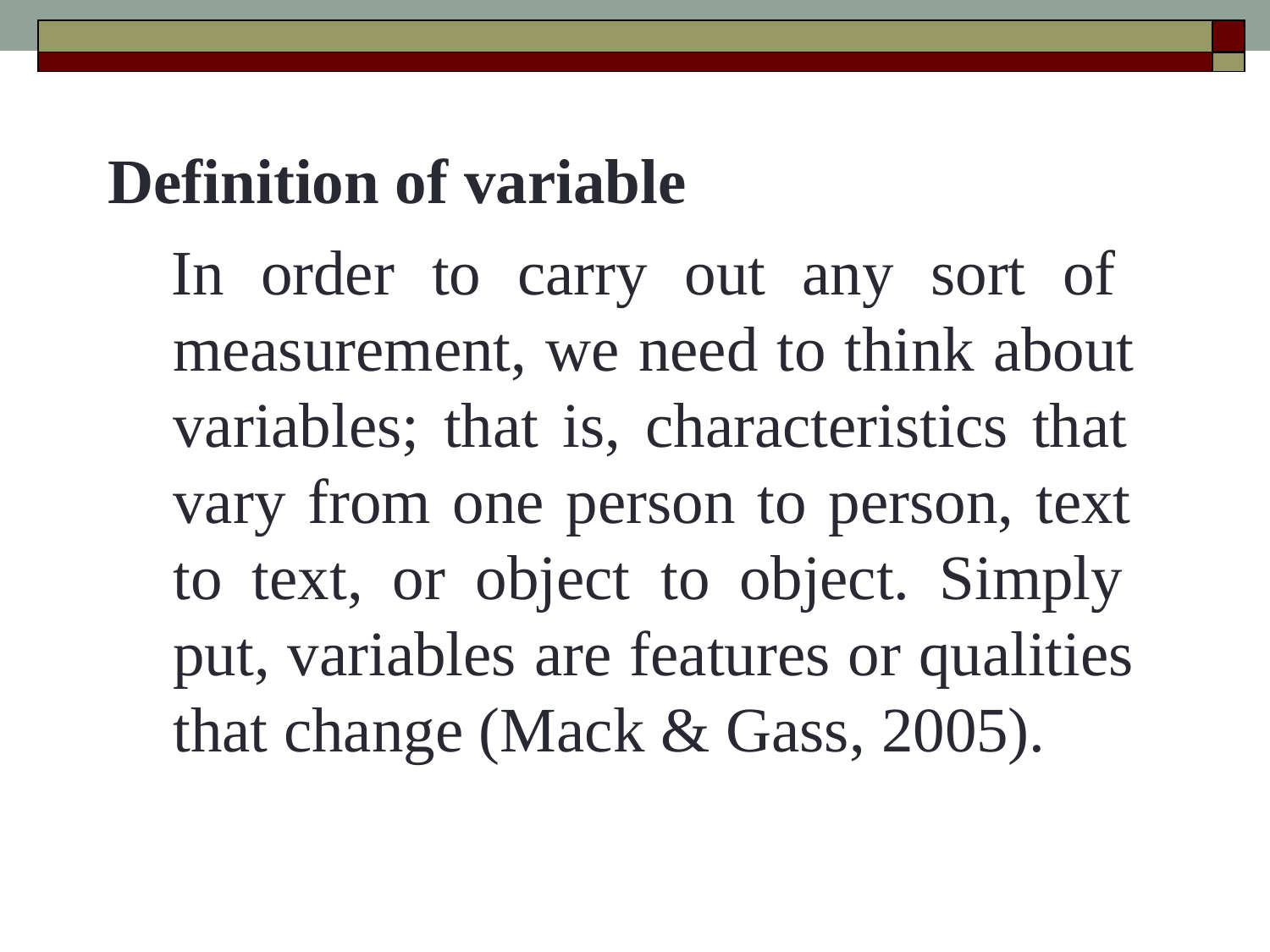

|  |  |
| --- | --- |
|  |  |
Definition of variable
In order to carry out any sort of  measurement, we need to think about  variables; that is, characteristics that  vary from one person to person, text  to text, or object to object. Simply  put, variables are features or qualities  that change (Mack & Gass, 2005).